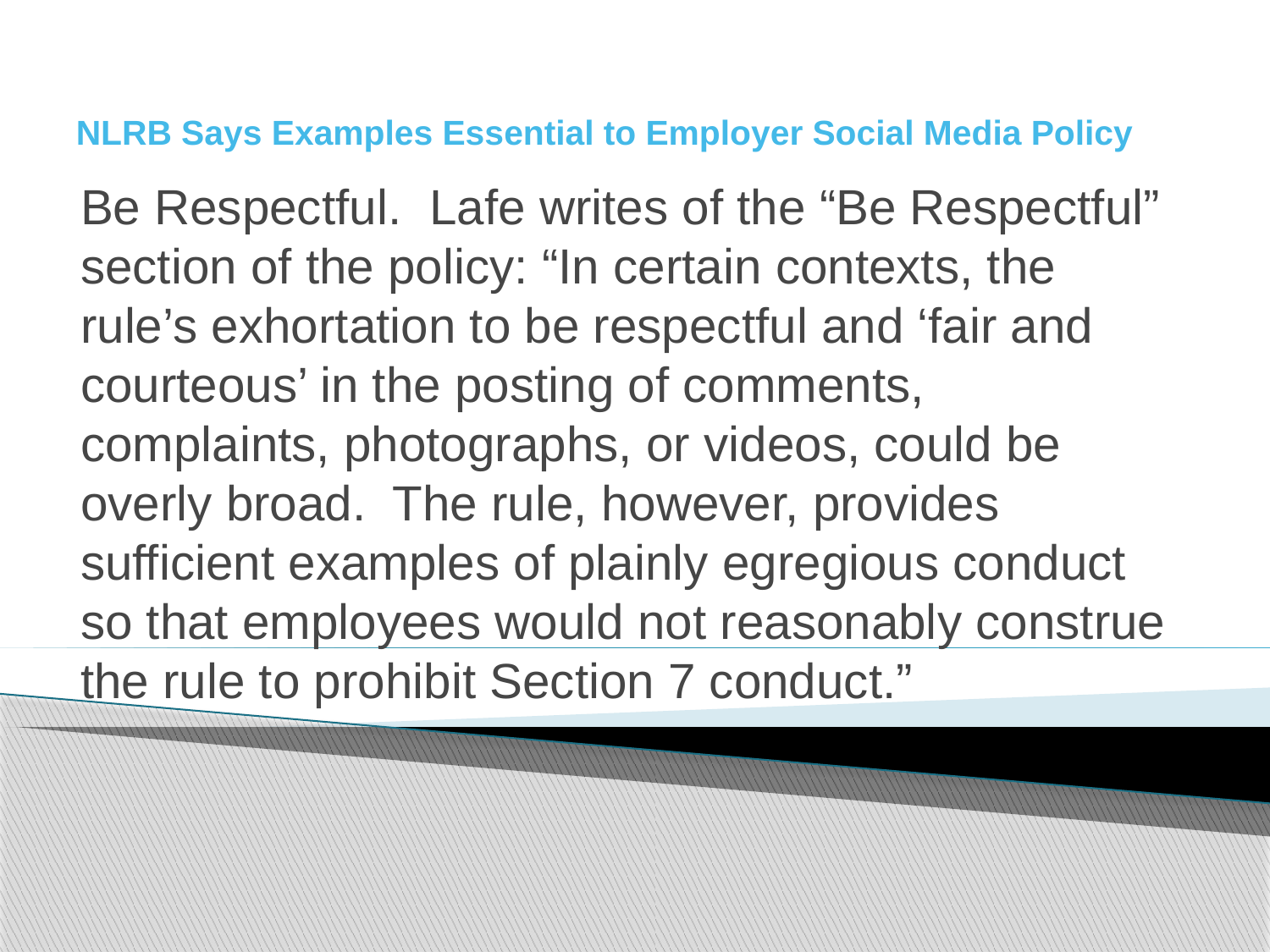

# NLRB Says Examples Essential to Employer Social Media Policy
Be Respectful.  Lafe writes of the “Be Respectful” section of the policy: “In certain contexts, the rule’s exhortation to be respectful and ‘fair and courteous’ in the posting of comments, complaints, photographs, or videos, could be overly broad.  The rule, however, provides sufficient examples of plainly egregious conduct so that employees would not reasonably construe the rule to prohibit Section 7 conduct.”